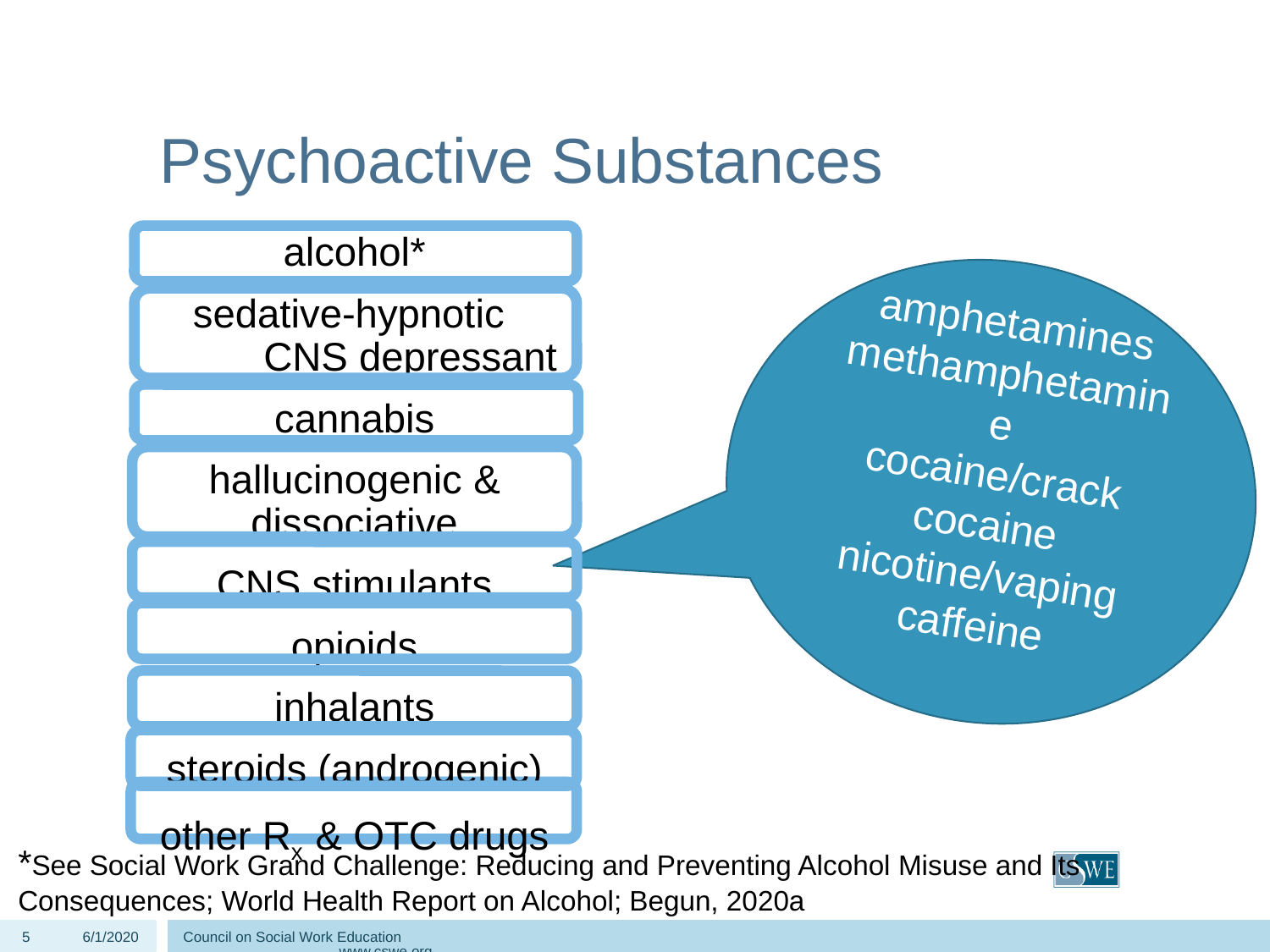

# Psychoactive Substances
alcohol*
    sedative-hypnotic                CNS depressant
cannabis
hallucinogenic & dissociative
CNS stimulants
opioids
inhalants
steroids (androgenic)
other Rx  & OTC drugs

amphetamines
methamphetamine
cocaine/crack cocaine
nicotine/vaping
caffeine

*See Social Work Grand Challenge: Reducing and Preventing Alcohol Misuse and Its
Consequences; World Health Report on Alcohol; Begun, 2020a
5
6/1/2020
Council on Social Work Education                                                                                                                                                                                                                       www.cswe.org